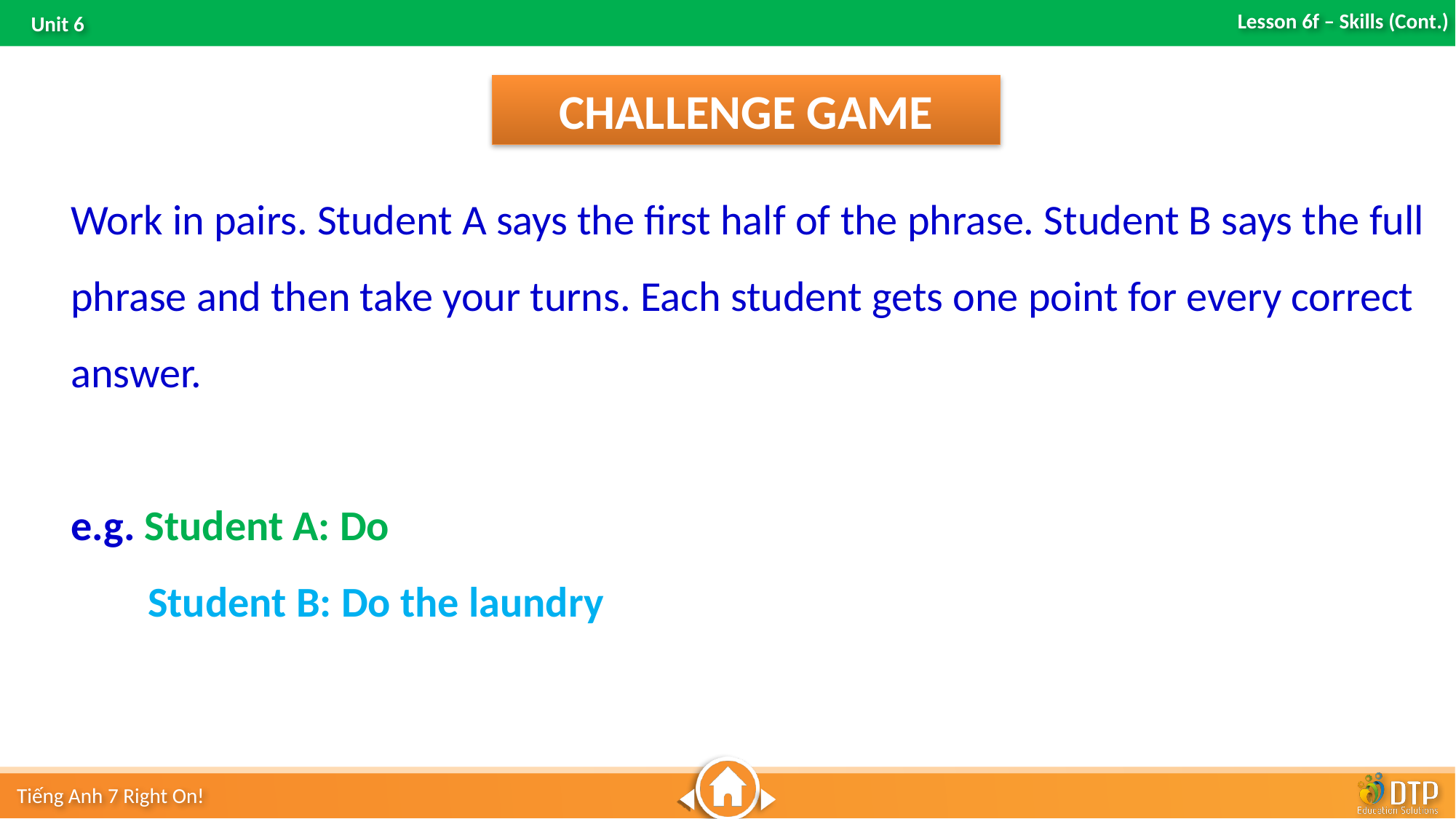

Work in pairs. Student A says the first half of the phrase. Student B says the full phrase and then take your turns. Each student gets one point for every correct answer.

e.g. Student A: Do
        Student B: Do the laundry
CHALLENGE GAME